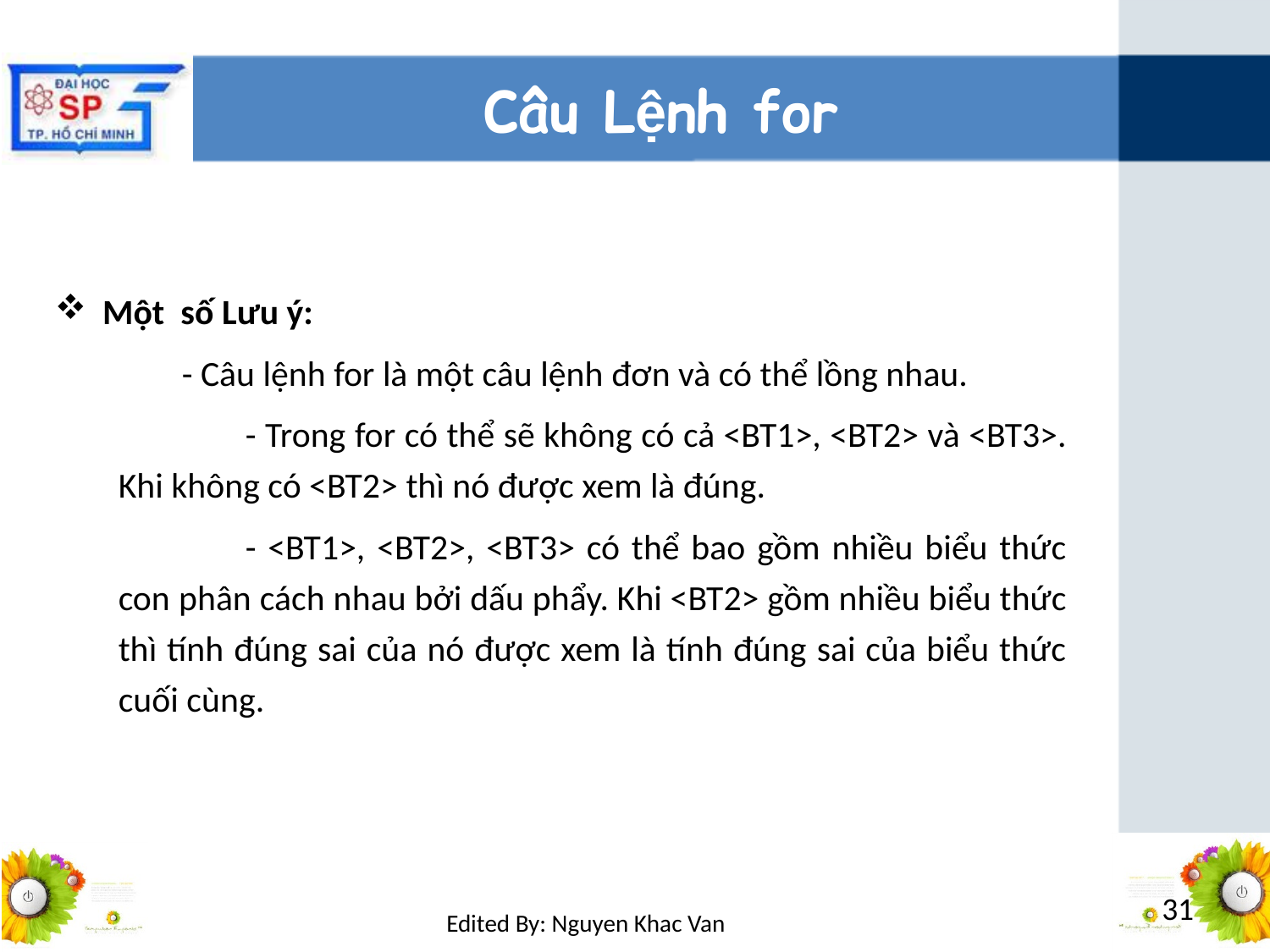

# Câu Lệnh for
Một  số Lưu ý:
	- Câu lệnh for là một câu lệnh đơn và có thể lồng nhau.
	- Trong for có thể sẽ không có cả <BT1>, <BT2> và <BT3>. Khi không có <BT2> thì nó được xem là đúng.
	- <BT1>, <BT2>, <BT3> có thể bao gồm nhiều biểu thức con phân cách nhau bởi dấu phẩy. Khi <BT2> gồm nhiều biểu thức thì tính đúng sai của nó được xem là tính đúng sai của biểu thức cuối cùng.
31
Edited By: Nguyen Khac Van